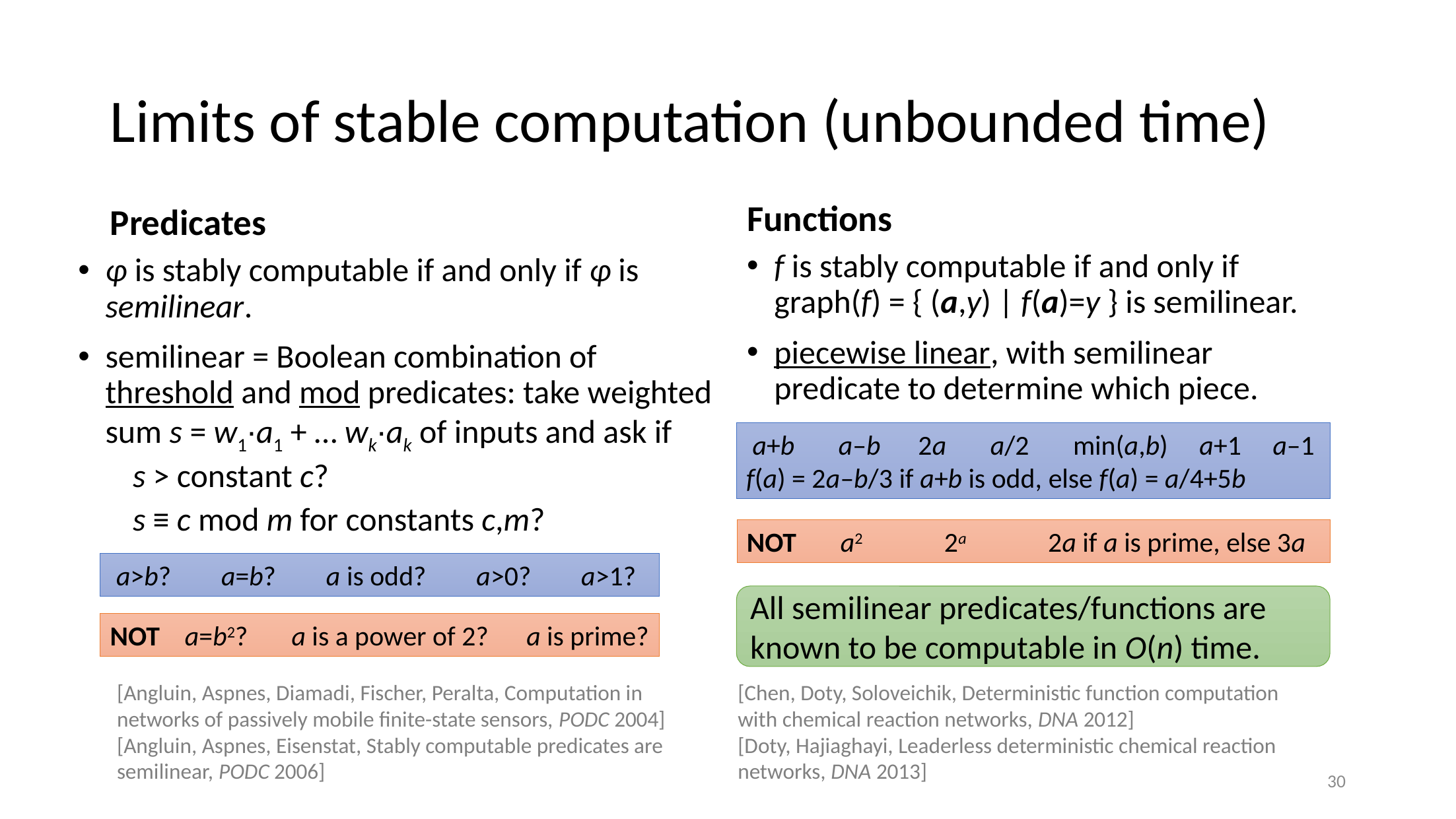

# Limits of stable computation (unbounded time)
Functions
Predicates
f is stably computable if and only if graph(f) = { (a,y) | f(a)=y } is semilinear.
piecewise linear, with semilinear predicate to determine which piece.

φ is stably computable if and only if φ is semilinear.
semilinear = Boolean combination of threshold and mod predicates: take weighted sum s = w1∙a1 + … wk∙ak of inputs and ask if
s > constant c?
s ≡ c mod m for constants c,m?
 a+b       a–b      2a       a/2       min(a,b)     a+1     a–1
f(a) = 2a–b/3 if a+b is odd, else f(a) = a/4+5b
NOT       a2             2a             2a if a is prime, else 3a
 a>b?        a=b?        a is odd?        a>0?        a>1?
All semilinear predicates/functions are known to be computable in O(n) time.
NOT    a=b2?       a is a power of 2?      a is prime?
[Chen, Doty, Soloveichik, Deterministic function computation with chemical reaction networks, DNA 2012]
[Doty, Hajiaghayi, Leaderless deterministic chemical reaction networks, DNA 2013]
[Angluin, Aspnes, Diamadi, Fischer, Peralta, Computation in networks of passively mobile finite-state sensors, PODC 2004]
[Angluin, Aspnes, Eisenstat, Stably computable predicates are semilinear, PODC 2006]
30